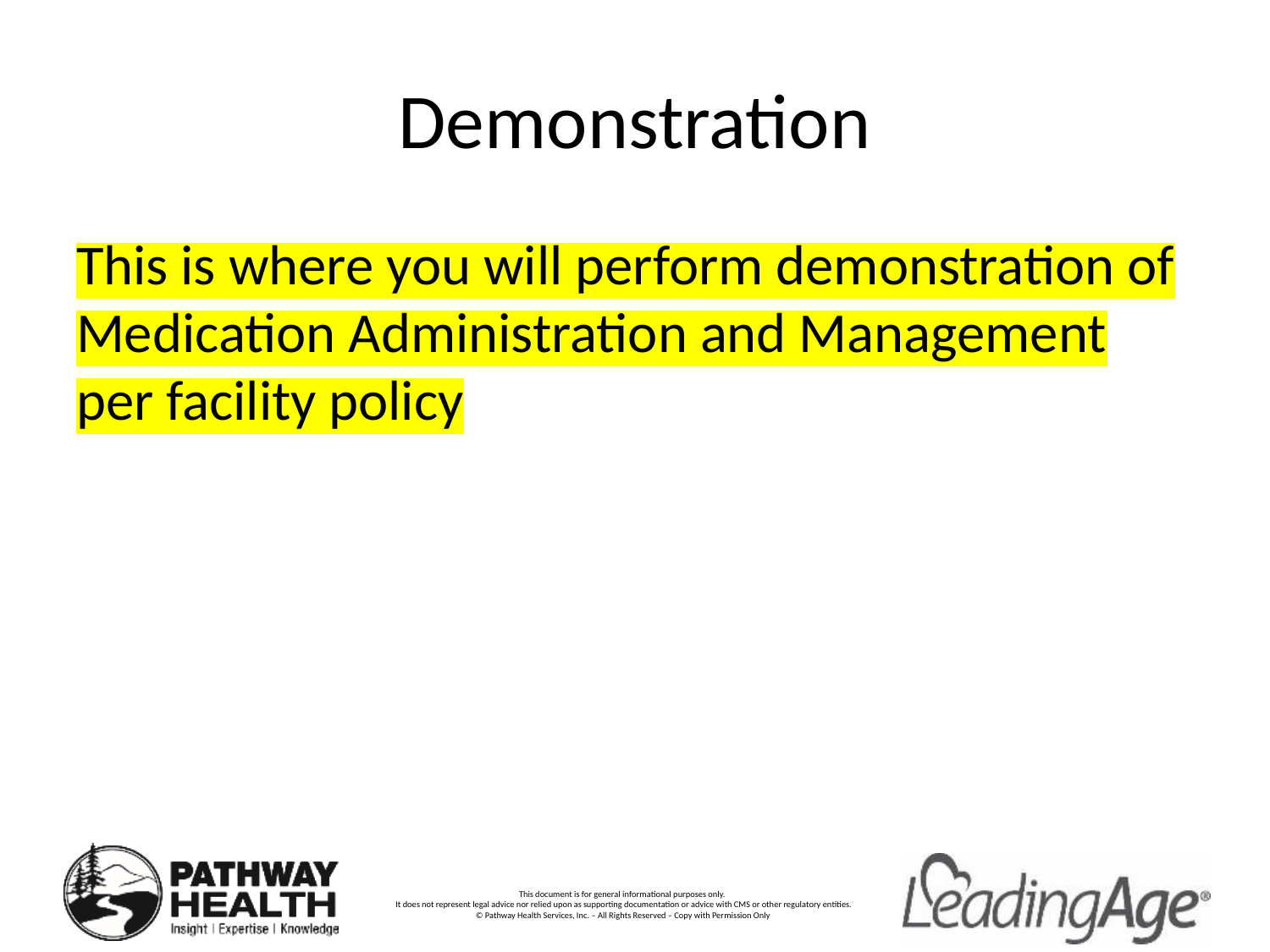

# Demonstration
This is where you will perform demonstration of Medication Administration and Management per facility policy